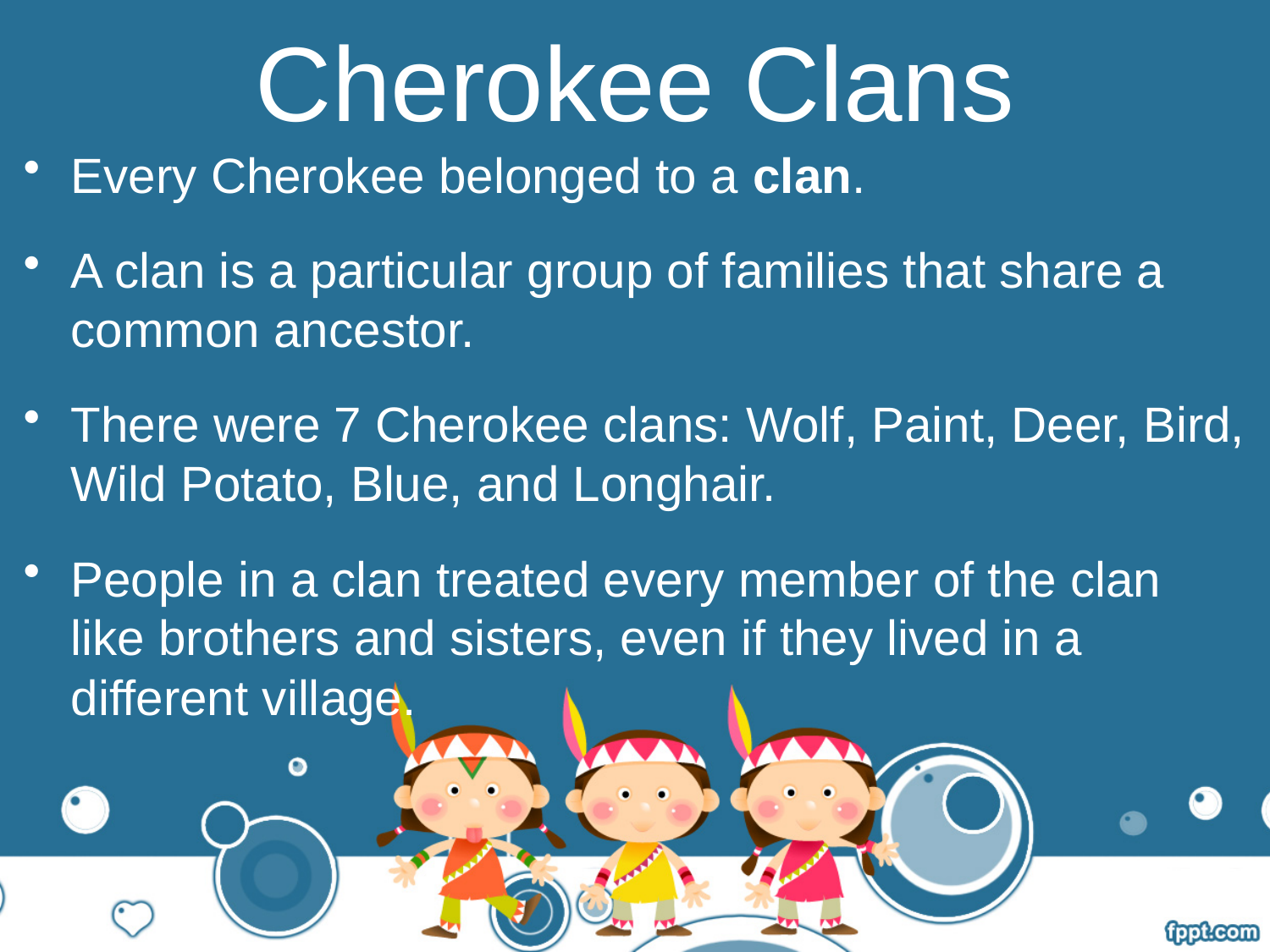

# Cherokee Clans
Every Cherokee belonged to a clan.

A clan is a particular group of families that share a common ancestor.

There were 7 Cherokee clans: Wolf, Paint, Deer, Bird, Wild Potato, Blue, and Longhair.

People in a clan treated every member of the clan like brothers and sisters, even if they lived in a different village.